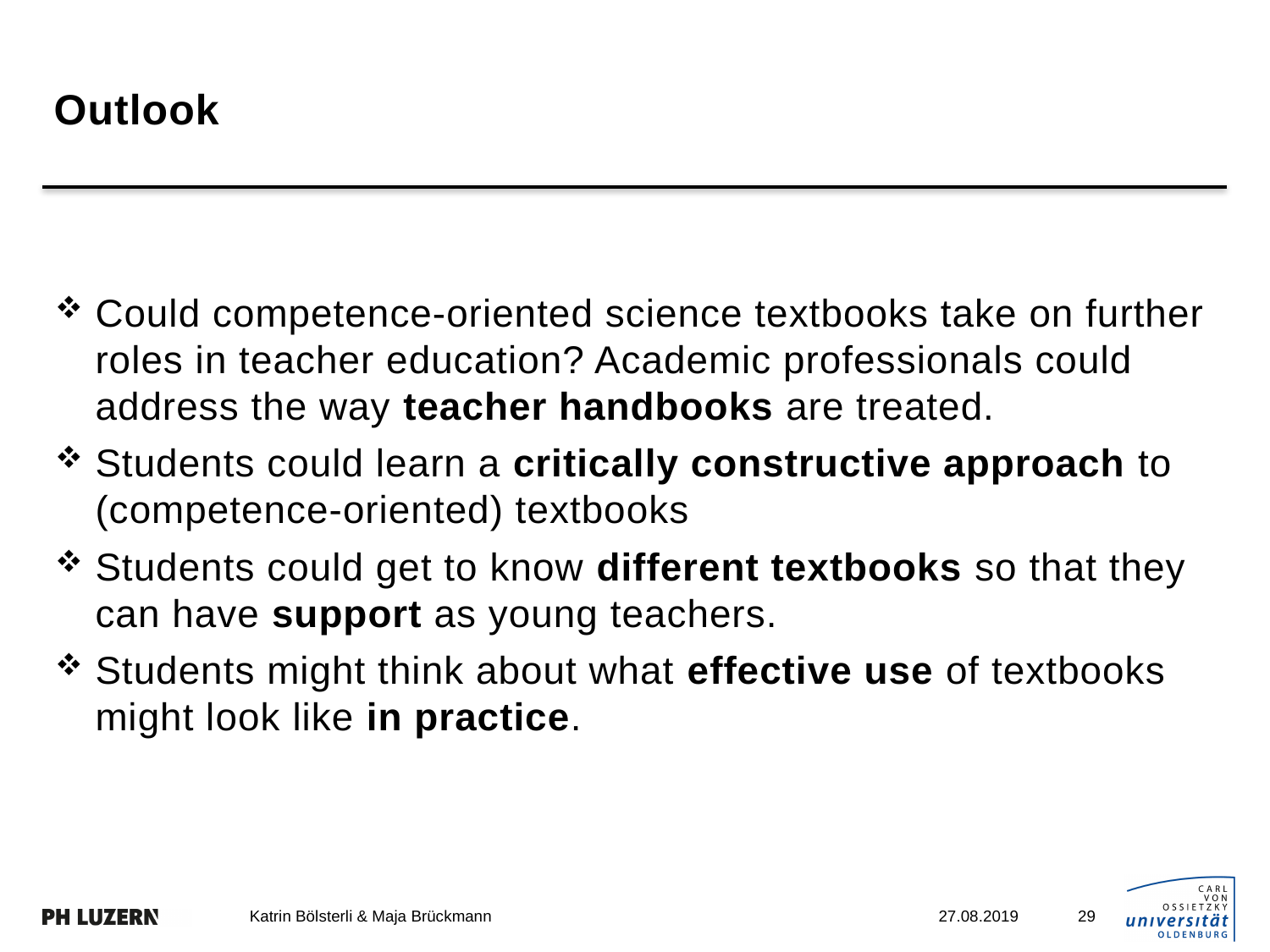

# Outlook
Could competence-oriented science textbooks take on further roles in teacher education? Academic professionals could address the way teacher handbooks are treated.
Students could learn a critically constructive approach to (competence-oriented) textbooks
Students could get to know different textbooks so that they can have support as young teachers.
Students might think about what effective use of textbooks might look like in practice.
29
Katrin Bölsterli & Maja Brückmann
27.08.2019